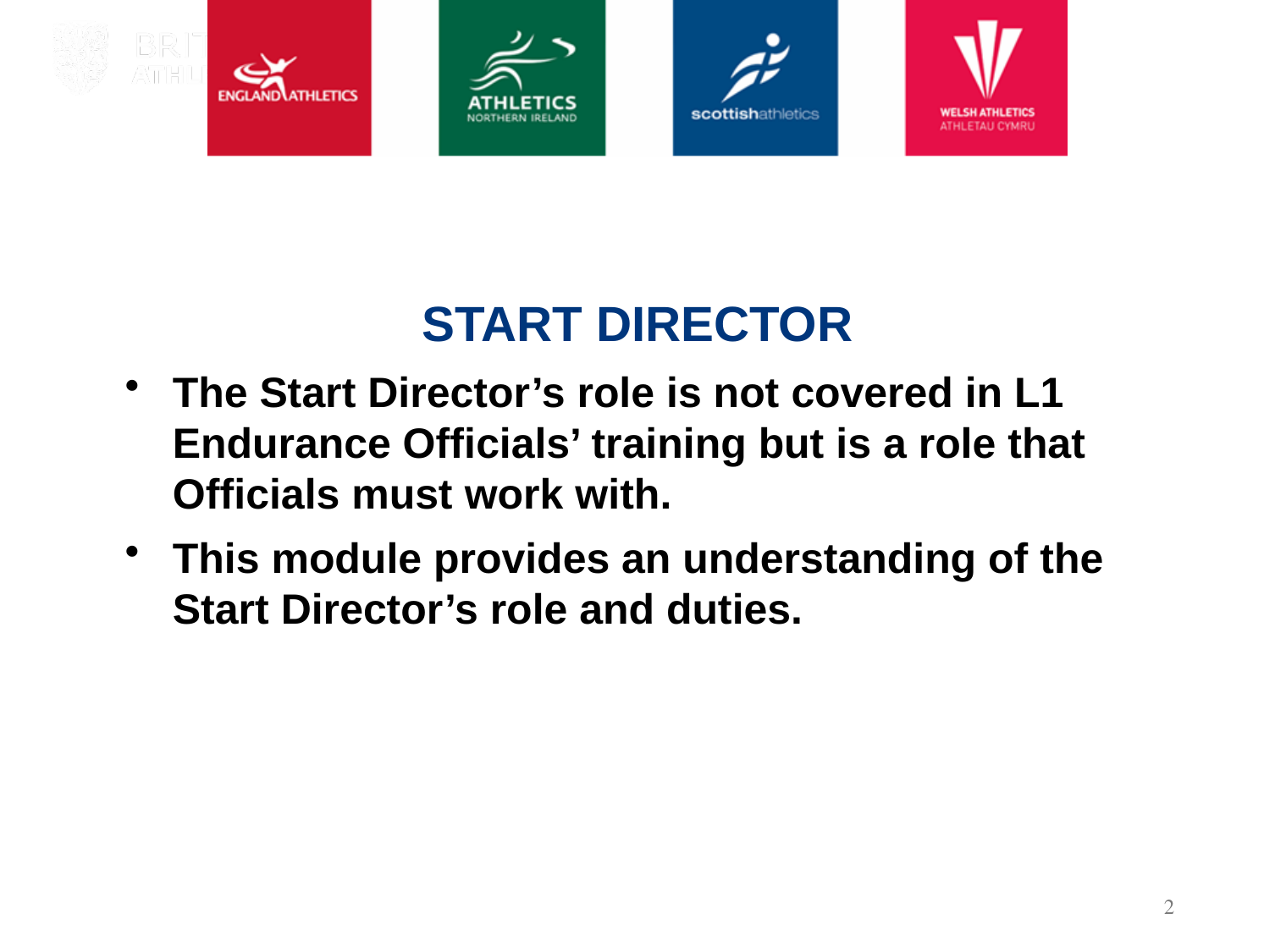

START DIRECTOR
The Start Director’s role is not covered in L1 Endurance Officials’ training but is a role that Officials must work with.
This module provides an understanding of the Start Director’s role and duties.
2